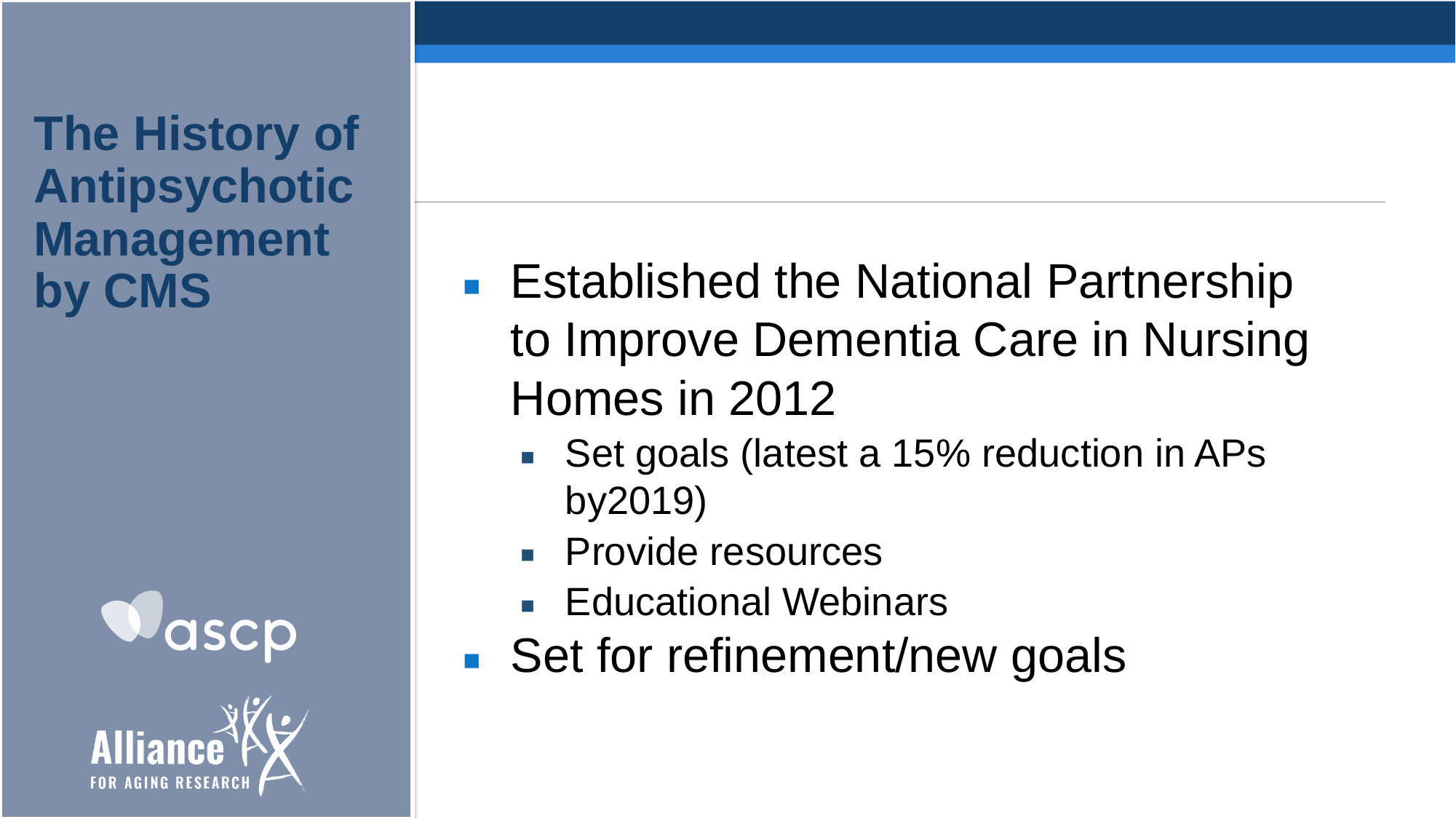

# The History of Antipsychotic Management by CMS
Established the National Partnership to Improve Dementia Care in Nursing Homes in 2012
Set goals (latest a 15% reduction in APs by2019)
Provide resources
Educational Webinars
Set for refinement/new goals